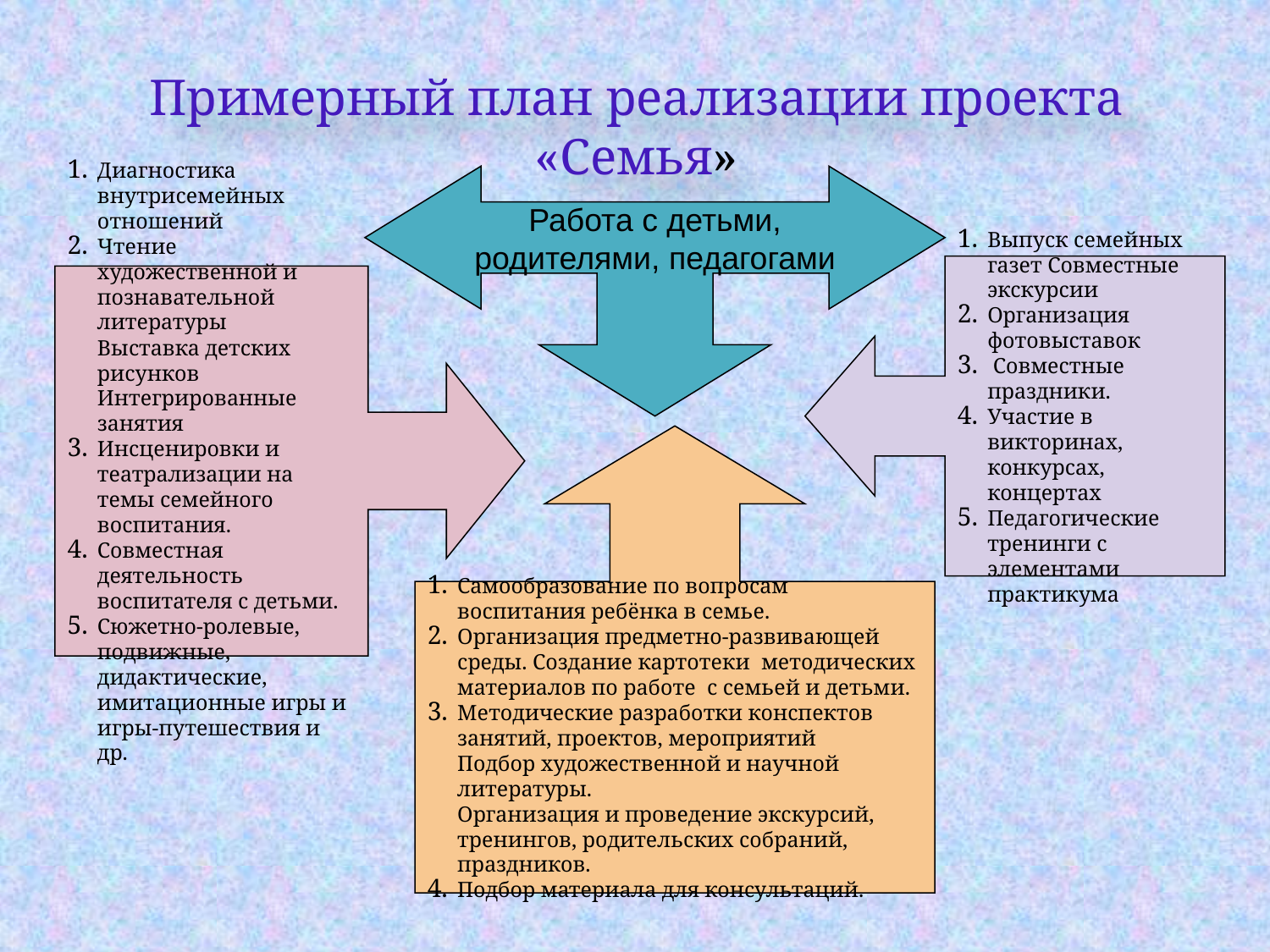

# Примерный план реализации проекта «Семья»
Работа с детьми, родителями, педагогами
Выпуск семейных газет Совместные экскурсии
Организация фотовыставок
 Совместные праздники.
Участие в викторинах, конкурсах, концертах
Педагогические тренинги с элементами практикума
Диагностика внутрисемейных отношений
Чтение художественной и познавательной литературы 
Выставка детских рисунков
Интегрированные занятия
Инсценировки и театрализации на  темы семейного воспитания.
Совместная деятельность воспитателя с детьми.
Сюжетно-ролевые, подвижные, дидактические, имитационные игры и игры-путешествия и др.
Самообразование по вопросам воспитания ребёнка в семье.
Организация предметно-развивающей среды. Создание картотеки  методических материалов по работе  с семьей и детьми.
Методические разработки конспектов занятий, проектов, мероприятий 
Подбор художественной и научной литературы. 
Организация и проведение экскурсий, тренингов, родительских собраний, праздников.
Подбор материала для консультаций.